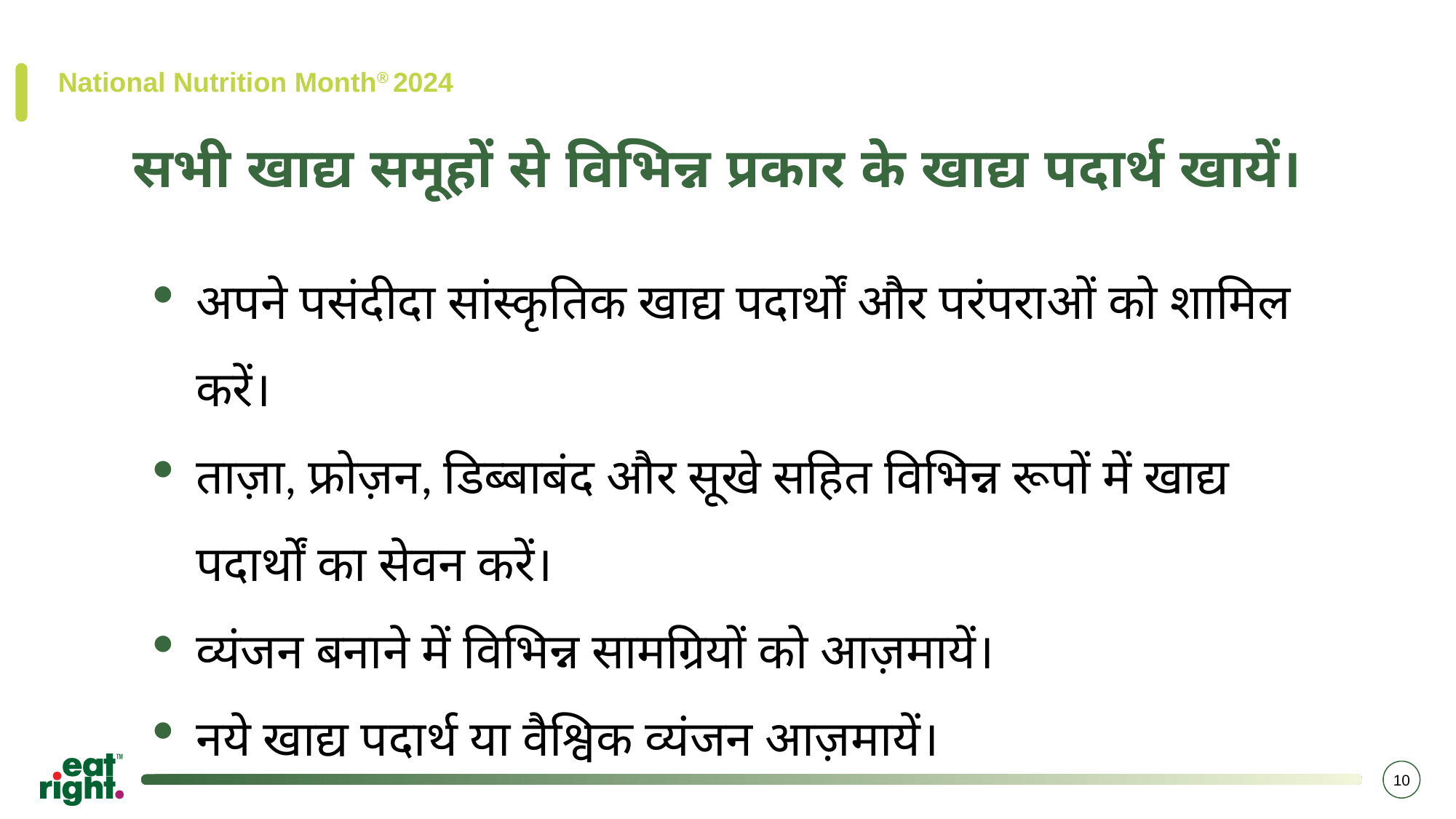

National Nutrition Month® 2024
सभी खाद्य समूहों से विभिन्न प्रकार के खाद्य पदार्थ खायें।
अपने पसंदीदा सांस्कृतिक खाद्य पदार्थों और परंपराओं को शामिल करें।
ताज़ा, फ्रोज़न, डिब्बाबंद और सूखे सहित विभिन्न रूपों में खाद्य पदार्थों का सेवन करें।
व्यंजन बनाने में विभिन्न सामग्रियों को आज़मायें।
नये खाद्य पदार्थ या वैश्विक व्यंजन आज़मायें।